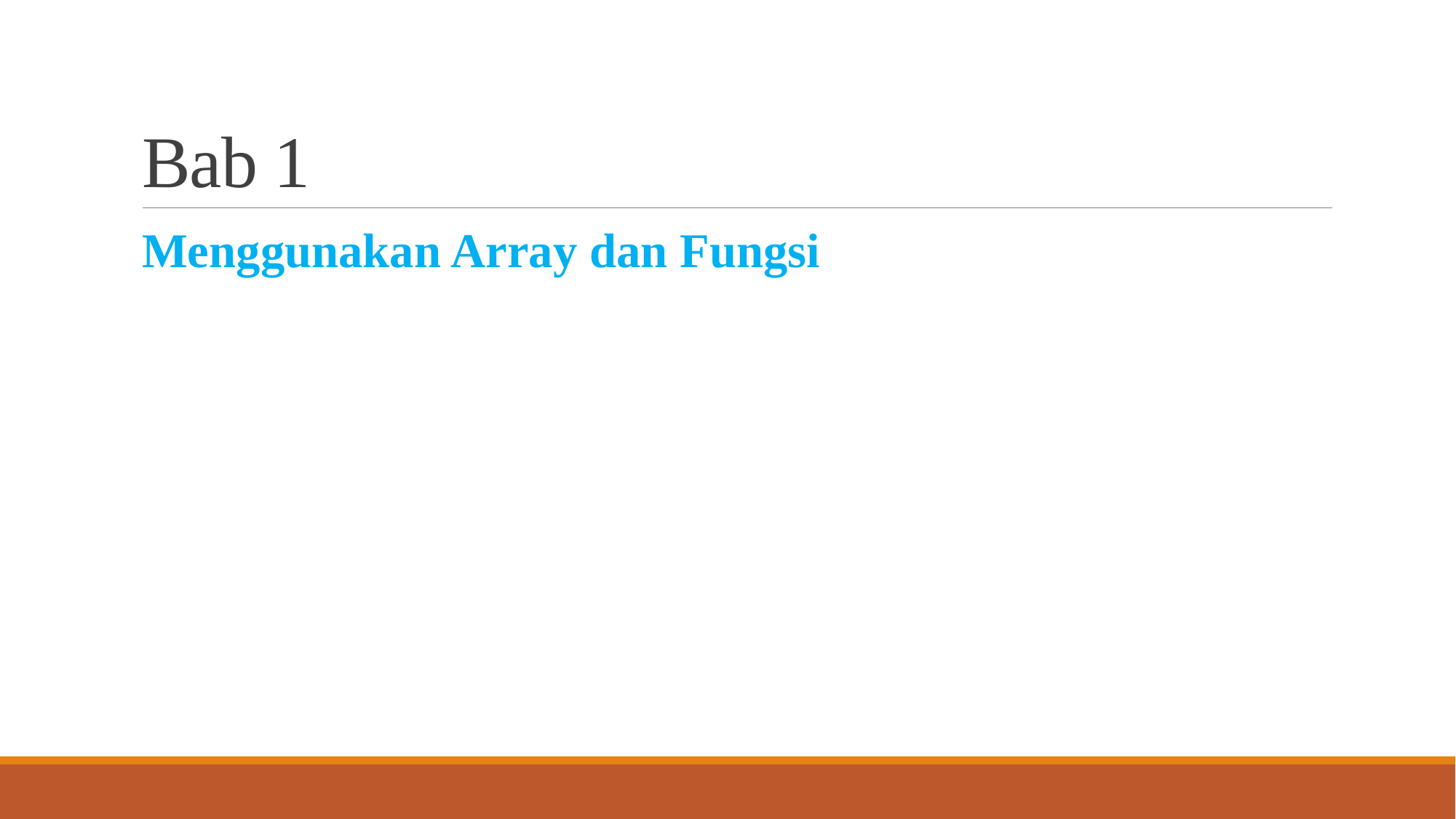

# Bab 1
Menggunakan Array dan Fungsi